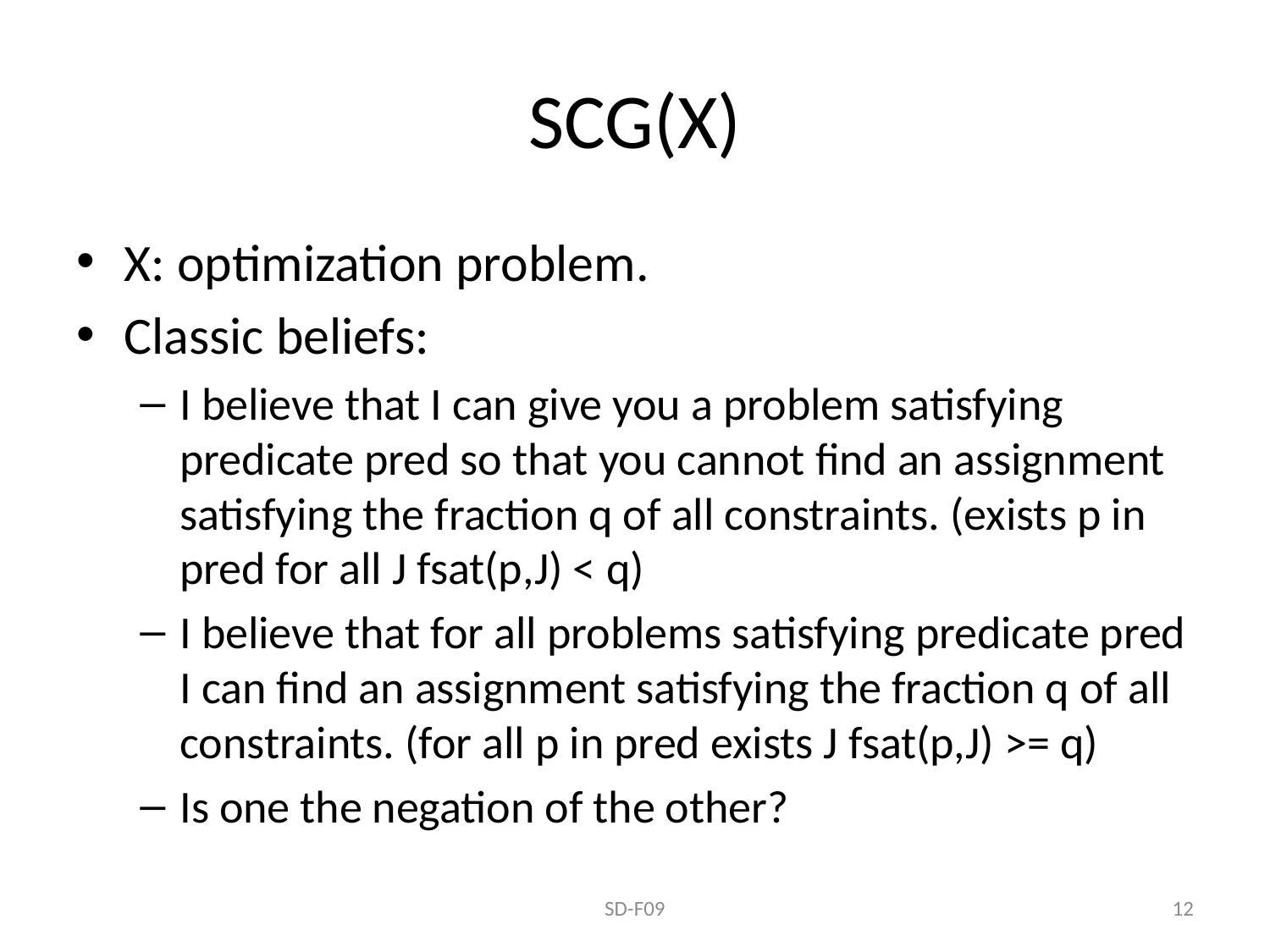

# SCG(X)
X: optimization problem.
Classic beliefs:
I believe that I can give you a problem satisfying predicate pred so that you cannot find an assignment satisfying the fraction q of all constraints. (exists p in pred for all J fsat(p,J) < q)
I believe that for all problems satisfying predicate pred I can find an assignment satisfying the fraction q of all constraints. (for all p in pred exists J fsat(p,J) >= q)
Is one the negation of the other?
SD-F09
12